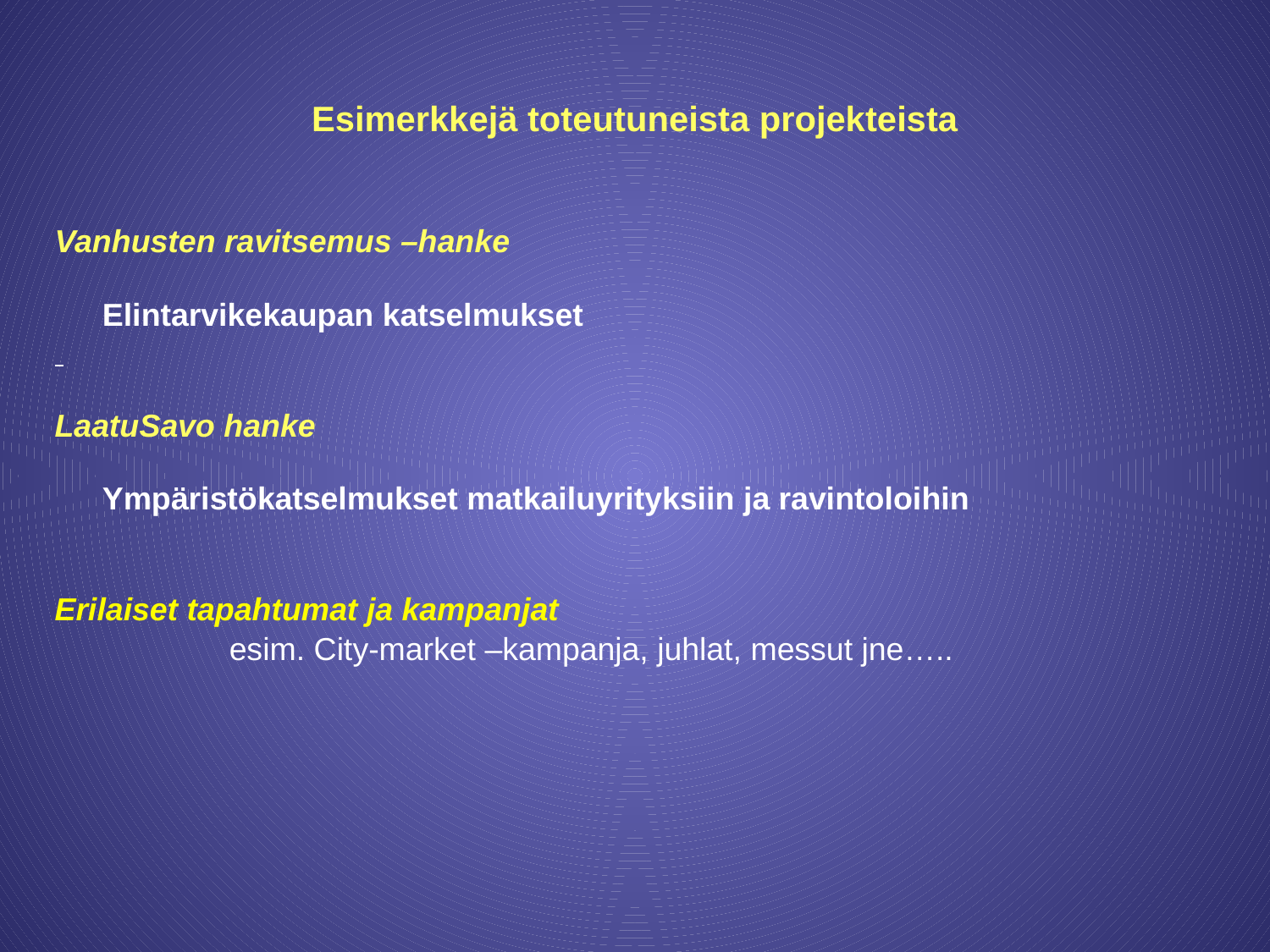

# Esimerkkejä toteutuneista projekteista
Vanhusten ravitsemus –hanke

	Elintarvikekaupan katselmukset

LaatuSavo hanke

	Ympäristökatselmukset matkailuyrityksiin ja ravintoloihin

Erilaiset tapahtumat ja kampanjat
		esim. City-market –kampanja, juhlat, messut jne…..